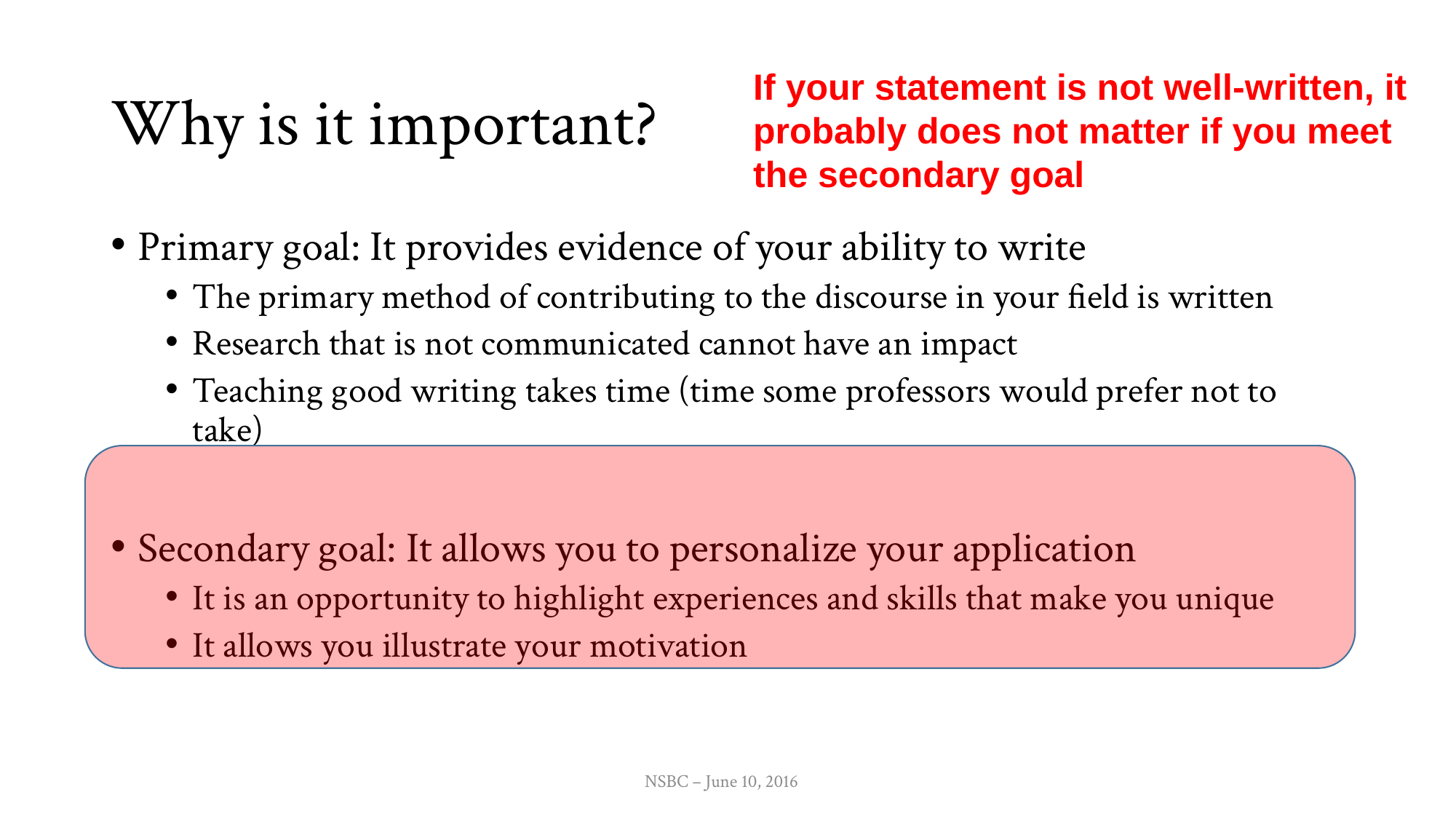

# Why is it important?
If your statement is not well-written, it probably does not matter if you meet the secondary goal
Primary goal: It provides evidence of your ability to write
The primary method of contributing to the discourse in your field is written
Research that is not communicated cannot have an impact
Teaching good writing takes time (time some professors would prefer not to take)

Secondary goal: It allows you to personalize your application
It is an opportunity to highlight experiences and skills that make you unique
It allows you illustrate your motivation

NSBC – June 10, 2016